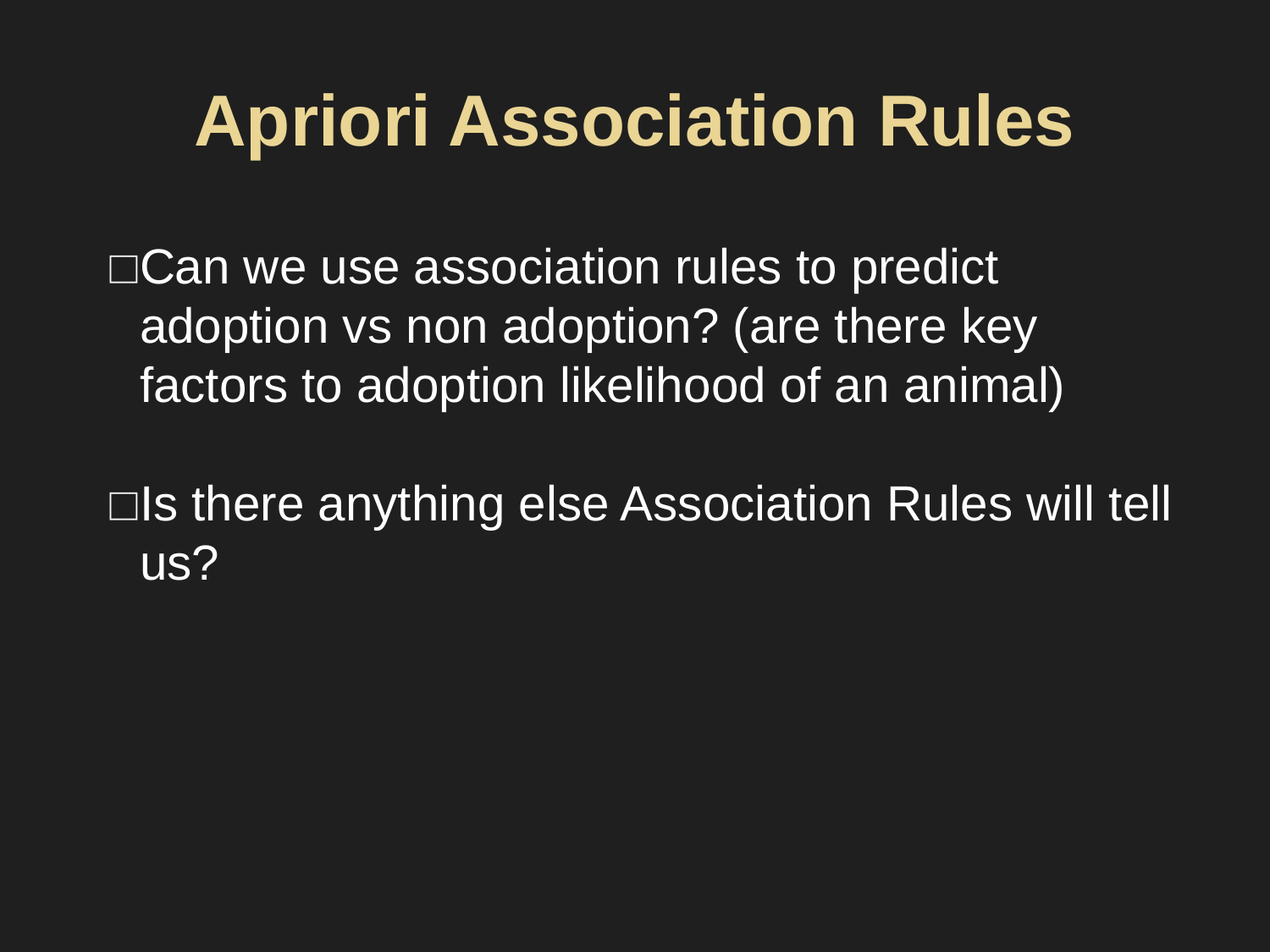

# Apriori Association Rules
Can we use association rules to predict adoption vs non adoption? (are there key factors to adoption likelihood of an animal)

Is there anything else Association Rules will tell us?